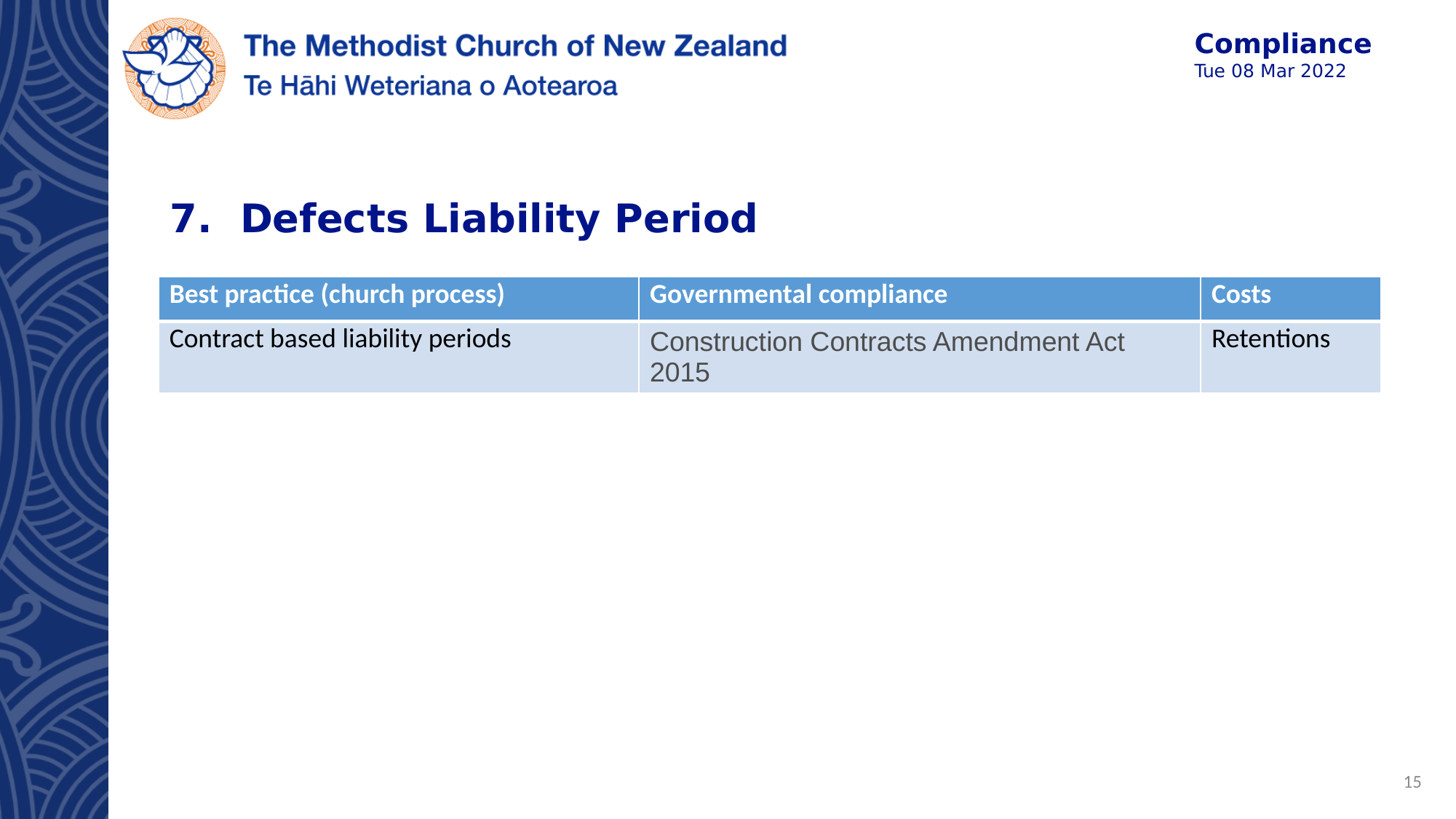

# 7.  Defects Liability Period
| Best practice (church process) | Governmental compliance | Costs |
| --- | --- | --- |
| Contract based liability periods | Construction Contracts Amendment Act 2015 | Retentions |
15